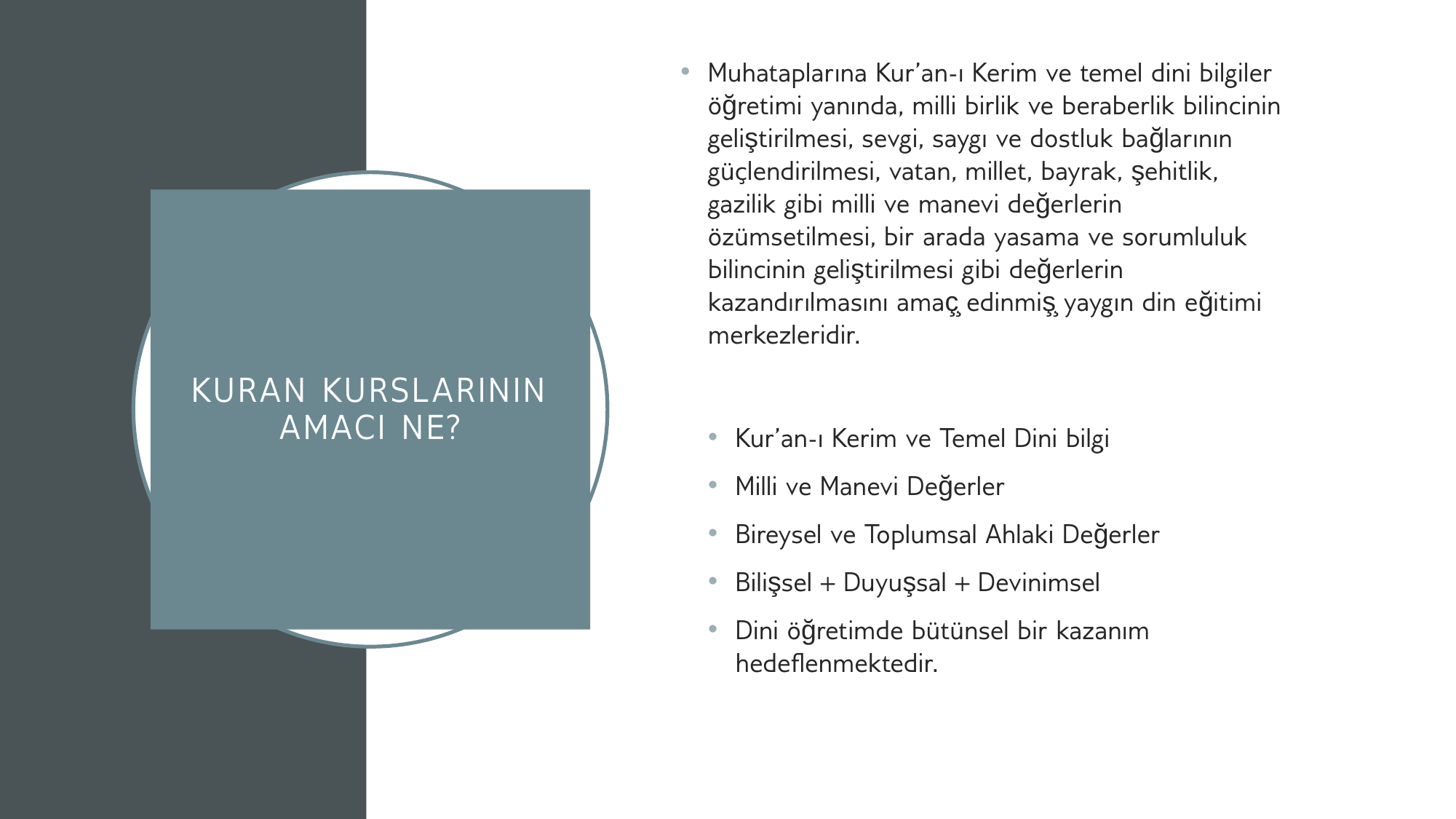

Muhataplarına Kur’an-ı Kerim ve temel dini bilgiler öğretimi yanında, milli birlik ve beraberlik bilincinin geliştirilmesi, sevgi, saygı ve dostluk bağlarının güçlendirilmesi, vatan, millet, bayrak, şehitlik, gazilik gibi milli ve manevi değerlerin özümsetilmesi, bir arada yasama ve sorumluluk bilincinin geliştirilmesi gibi değerlerin kazandırılmasını amaç̧ edinmiş̧ yaygın din eğitimi merkezleridir.

# Kuran Kurslarının amacı Ne?

Kur’an-ı Kerim ve Temel Dini bilgi
Milli ve Manevi Değerler
Bireysel ve Toplumsal Ahlaki Değerler
Bilişsel + Duyuşsal + Devinimsel
Dini öğretimde bütünsel bir kazanım hedeflenmektedir.